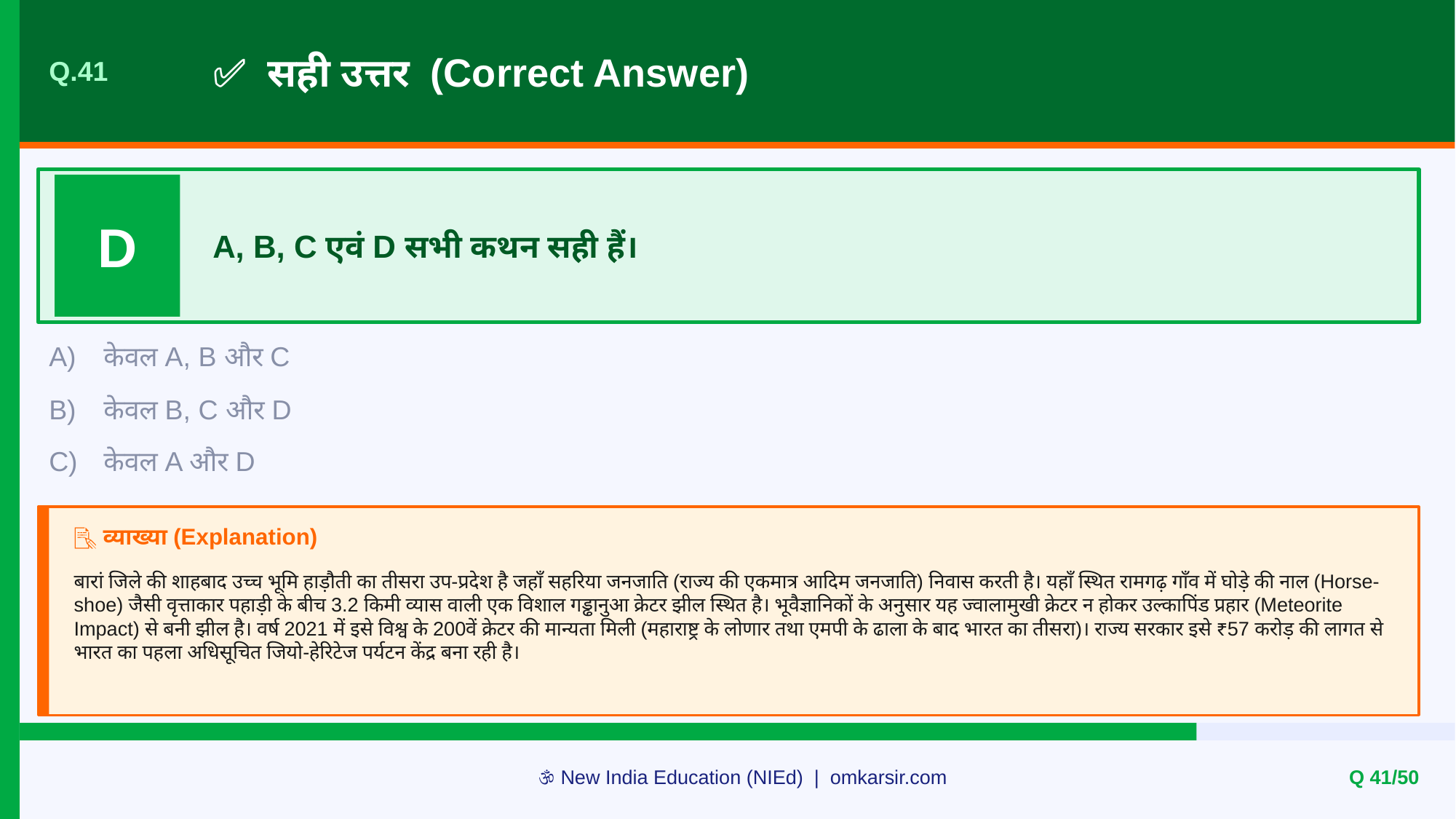

✅  सही उत्तर  (Correct Answer)
Q.41

D
A, B, C एवं D सभी कथन सही हैं।
A)
केवल A, B और C
B)
केवल B, C और D
C)
केवल A और D

📝 व्याख्या (Explanation)
बारां जिले की शाहबाद उच्च भूमि हाड़ौती का तीसरा उप-प्रदेश है जहाँ सहरिया जनजाति (राज्य की एकमात्र आदिम जनजाति) निवास करती है। यहाँ स्थित रामगढ़ गाँव में घोड़े की नाल (Horse-shoe) जैसी वृत्ताकार पहाड़ी के बीच 3.2 किमी व्यास वाली एक विशाल गड्ढानुआ क्रेटर झील स्थित है। भूवैज्ञानिकों के अनुसार यह ज्वालामुखी क्रेटर न होकर उल्कापिंड प्रहार (Meteorite Impact) से बनी झील है। वर्ष 2021 में इसे विश्व के 200वें क्रेटर की मान्यता मिली (महाराष्ट्र के लोणार तथा एमपी के ढाला के बाद भारत का तीसरा)। राज्य सरकार इसे ₹57 करोड़ की लागत से भारत का पहला अधिसूचित जियो-हेरिटेज पर्यटन केंद्र बना रही है।

🕉️ New India Education (NIEd)  |  omkarsir.com
Q 41/50